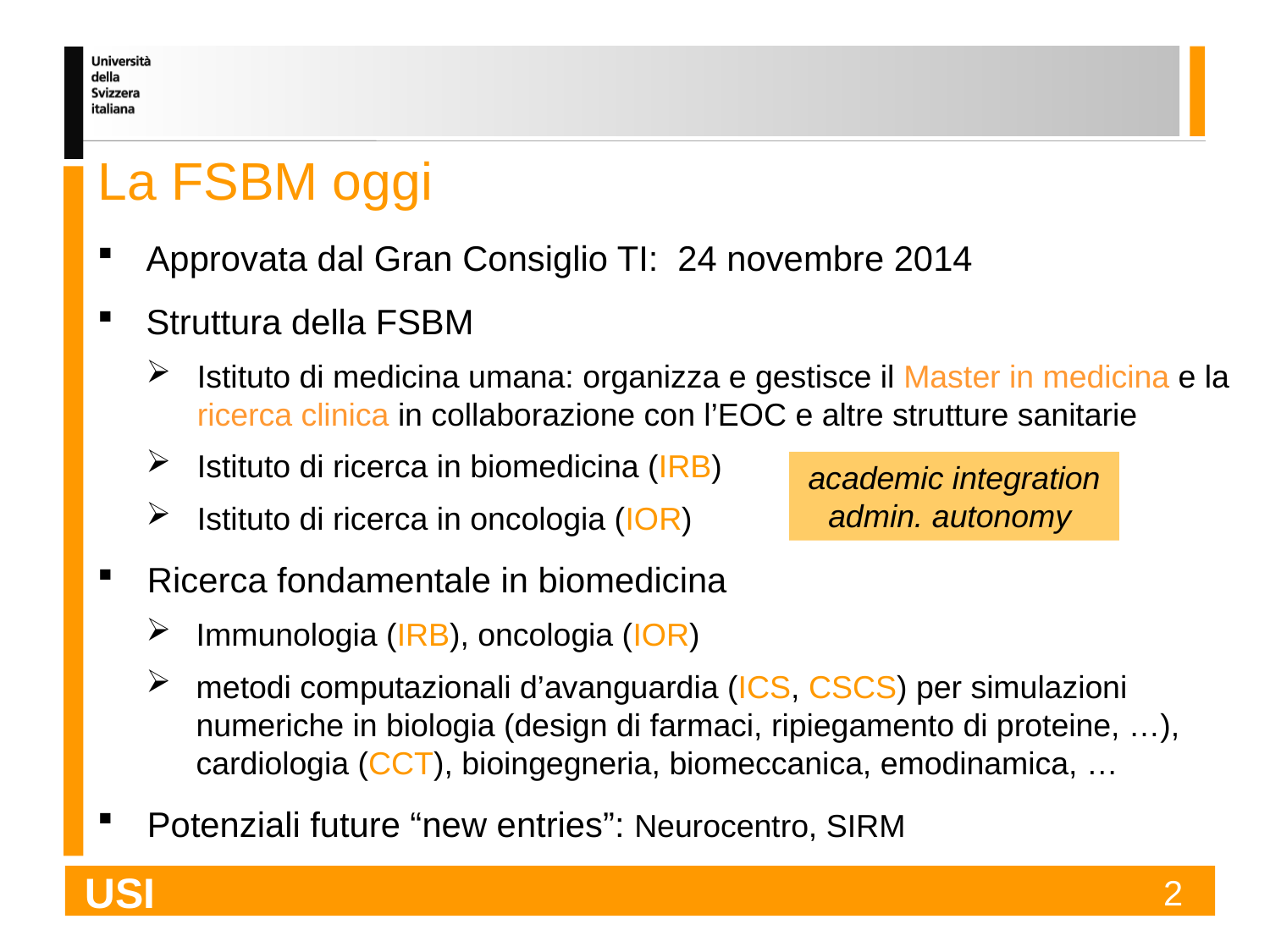

La FSBM oggi
Approvata dal Gran Consiglio TI:  24 novembre 2014
Struttura della FSBM
Istituto di medicina umana: organizza e gestisce il Master in medicina e la ricerca clinica in collaborazione con l’EOC e altre strutture sanitarie
Istituto di ricerca in biomedicina (IRB)
Istituto di ricerca in oncologia (IOR)
Ricerca fondamentale in biomedicina
Immunologia (IRB), oncologia (IOR)
metodi computazionali d’avanguardia (ICS, CSCS) per simulazioni numeriche in biologia (design di farmaci, ripiegamento di proteine, …), cardiologia (CCT), bioingegneria, biomeccanica, emodinamica, …
Potenziali future “new entries”: Neurocentro, SIRM
academic integration admin. autonomy
USI
2